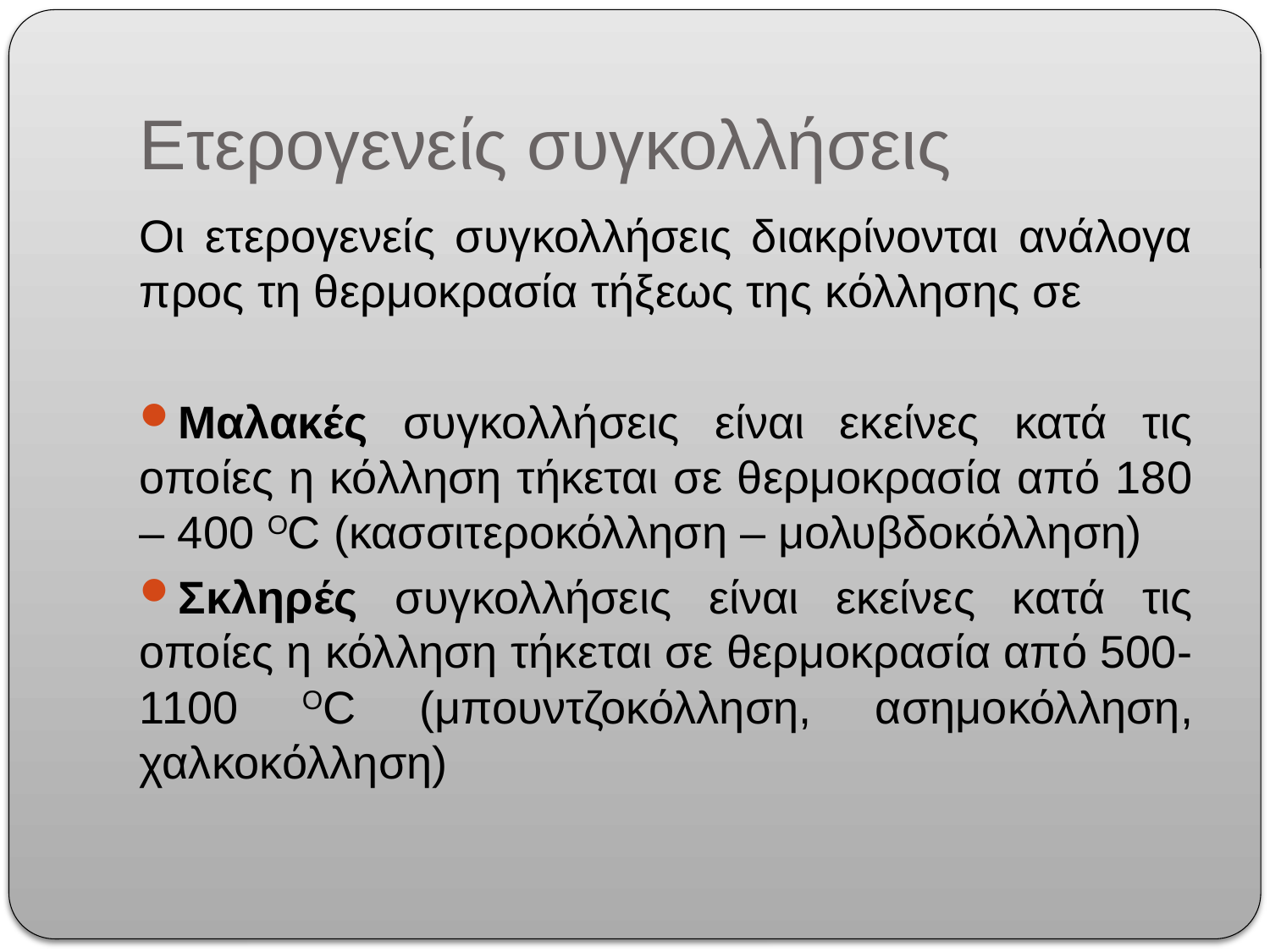

# Ετερογενείς συγκολλήσεις
Οι ετερογενείς συγκολλήσεις διακρίνονται ανάλογα προς τη θερμοκρασία τήξεως της κόλλησης σε

Μαλακές συγκολλήσεις είναι εκείνες κατά τις οποίες η κόλληση τήκεται σε θερμοκρασία από 180 – 400 ΟC (κασσιτεροκόλληση – μολυβδοκόλληση)
Σκληρές συγκολλήσεις είναι εκείνες κατά τις οποίες η κόλληση τήκεται σε θερμοκρασία από 500-1100 ΟC (μπουντζοκόλληση, ασημοκόλληση, χαλκοκόλληση)